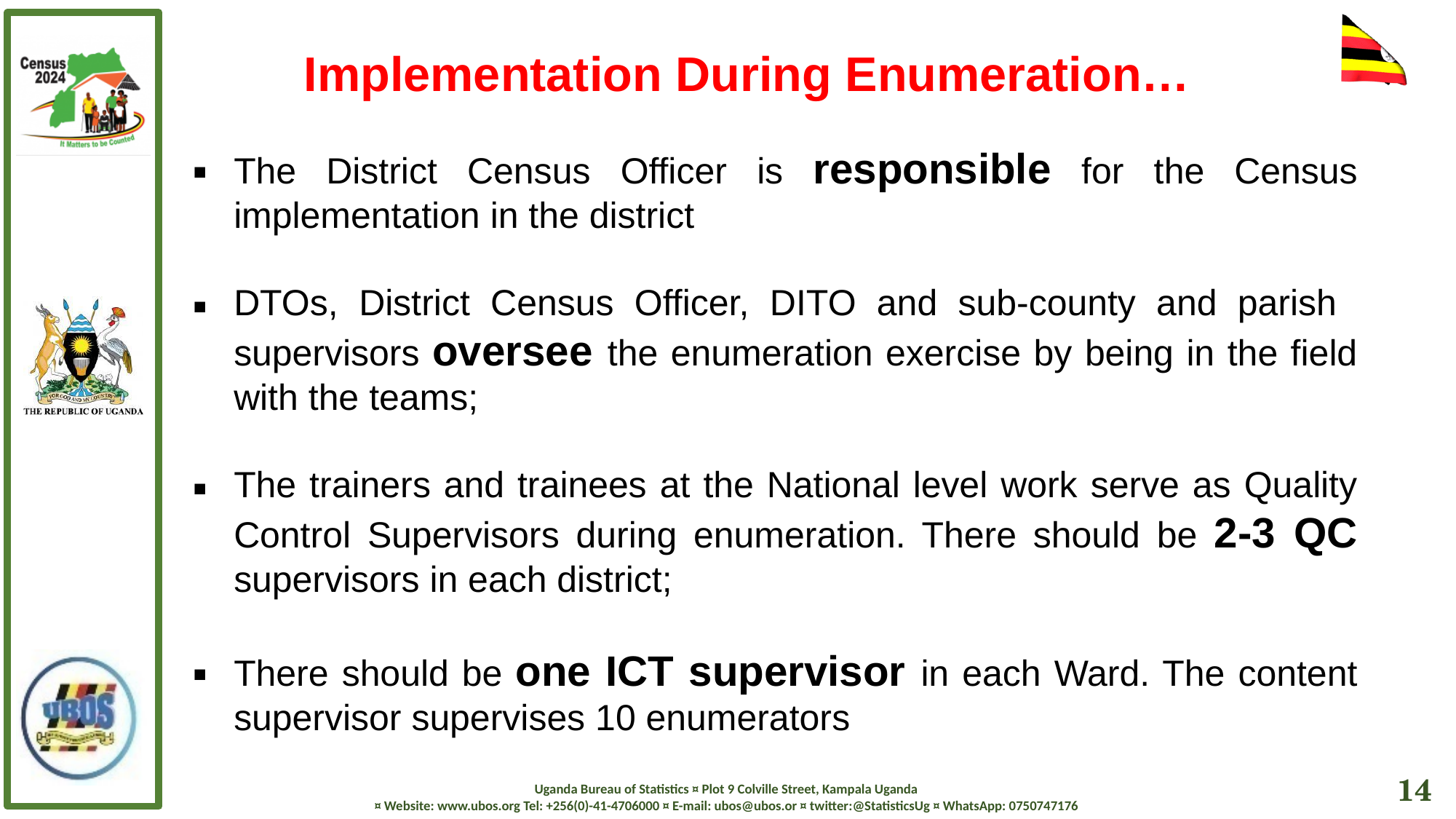

Implementation During Enumeration…
The District Census Officer is responsible for the Census implementation in the district

DTOs, District Census Officer, DITO and sub-county and parish  supervisors oversee the enumeration exercise by being in the field with the teams;

The trainers and trainees at the National level work serve as Quality Control Supervisors during enumeration. There should be 2-3 QC supervisors in each district;

There should be one ICT supervisor in each Ward. The content supervisor supervises 10 enumerators